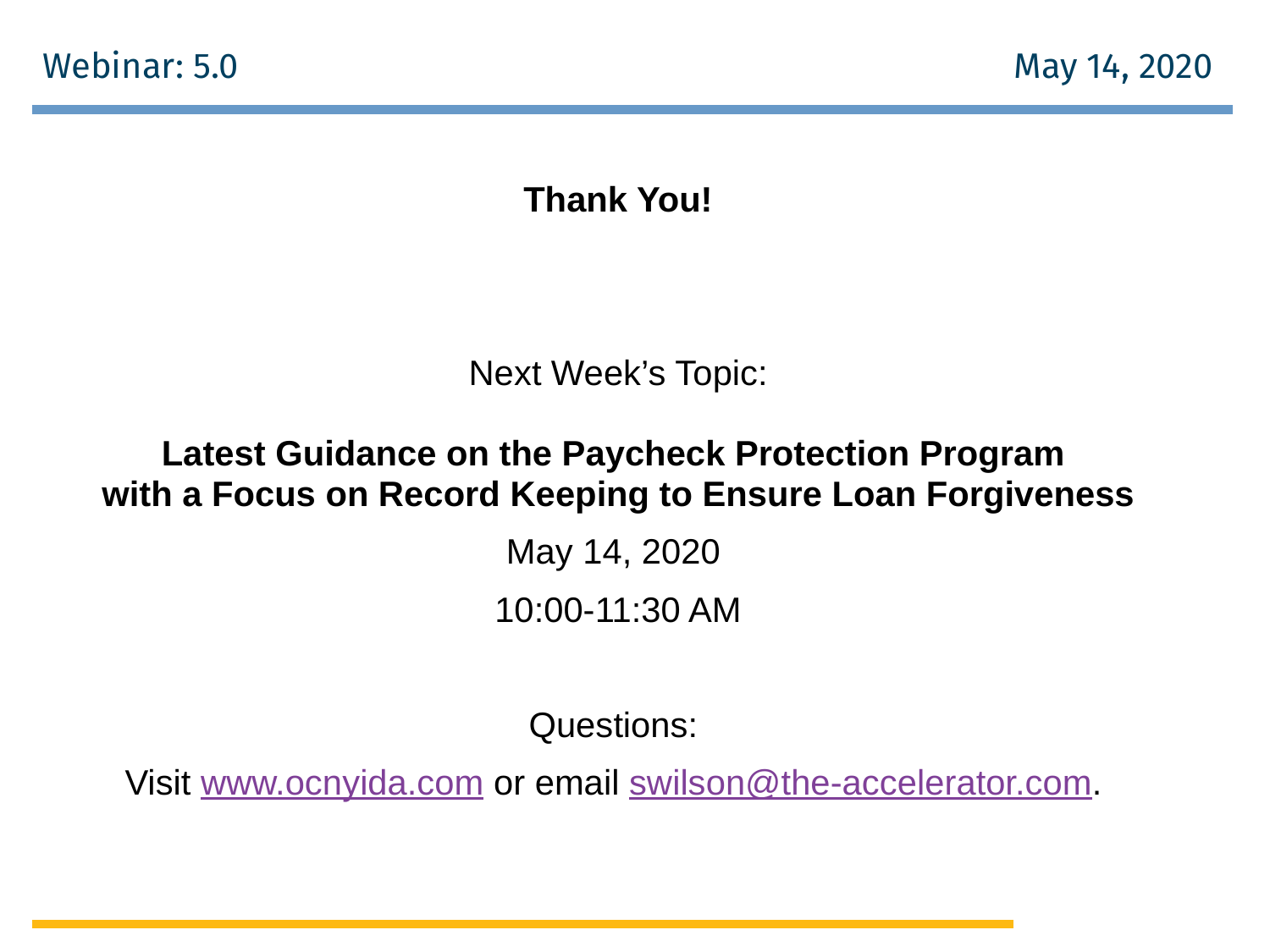

# Webinar: 5.0
May 14, 2020
Thank You!

Next Week’s Topic:

Latest Guidance on the Paycheck Protection Program
with a Focus on Record Keeping to Ensure Loan Forgiveness
May 14, 2020
10:00-11:30 AM

Questions:
Visit www.ocnyida.com or email swilson@the-accelerator.com.